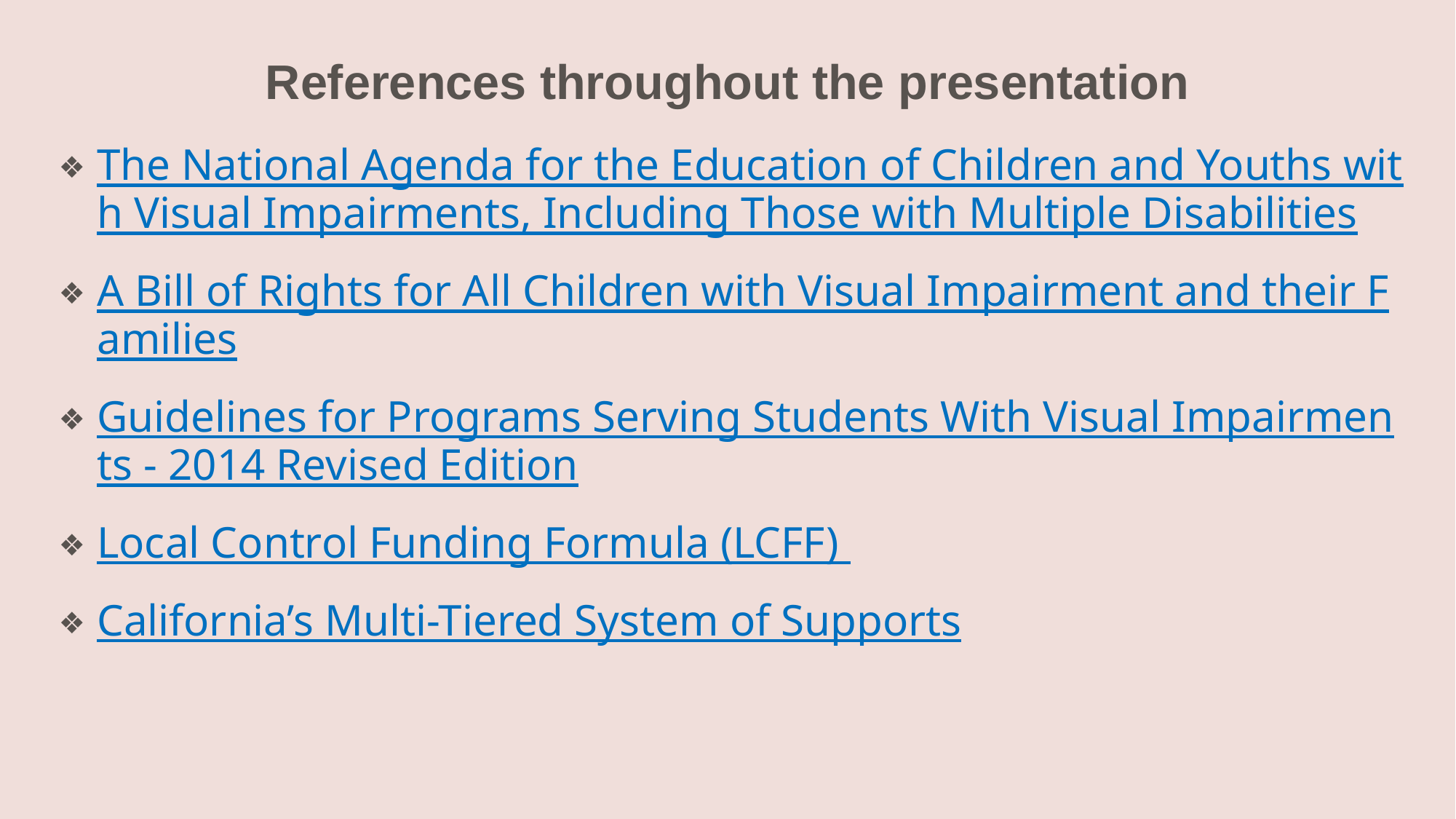

# References throughout the presentation
The National Agenda for the Education of Children and Youths with Visual Impairments, Including Those with Multiple Disabilities
A Bill of Rights for All Children with Visual Impairment and their Families
Guidelines for Programs Serving Students With Visual Impairments - 2014 Revised Edition
Local Control Funding Formula (LCFF)
California’s Multi-Tiered System of Supports